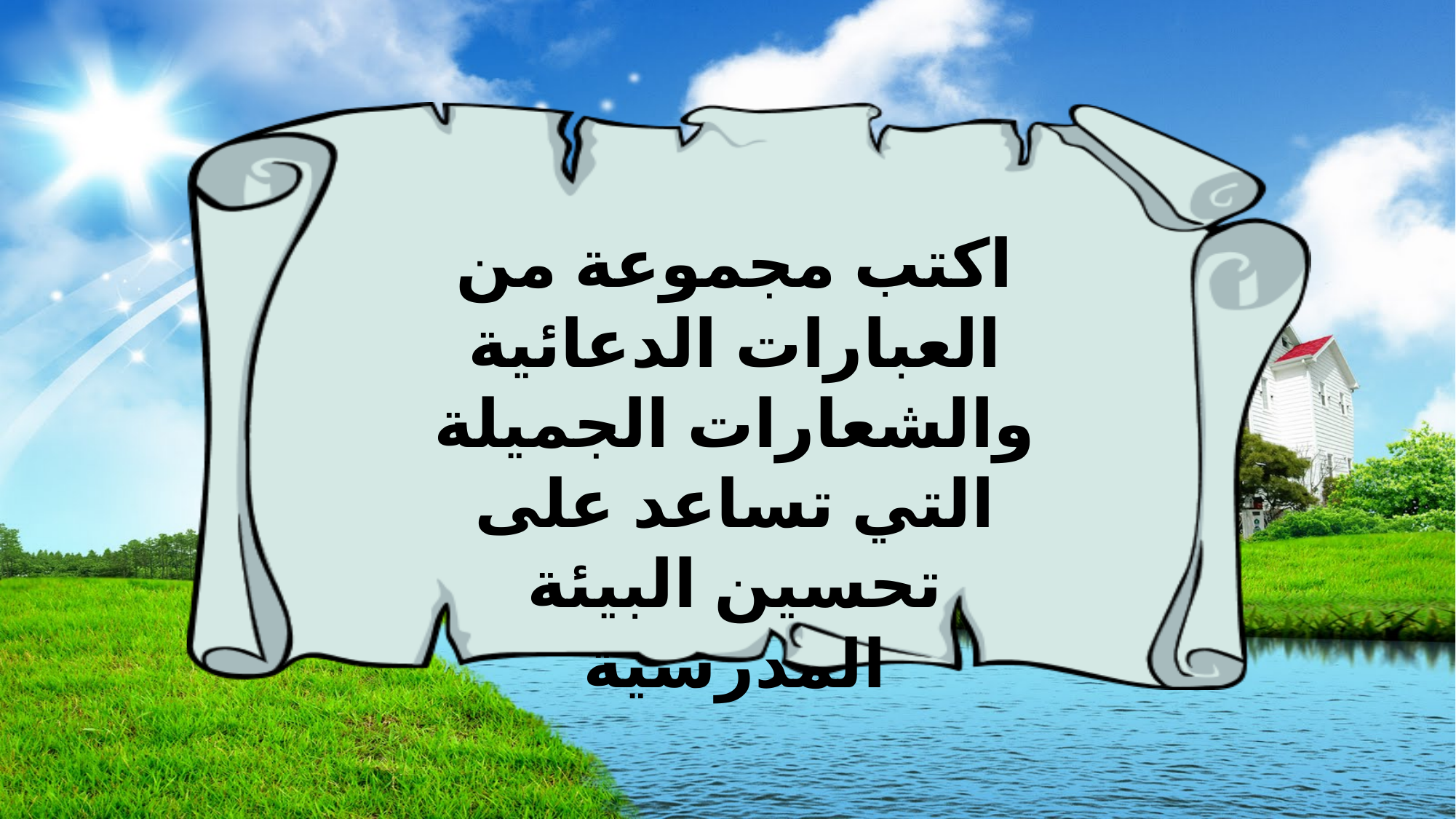

اكتب مجموعة من العبارات الدعائية والشعارات الجميلة التي تساعد على تحسين البيئة المدرسية